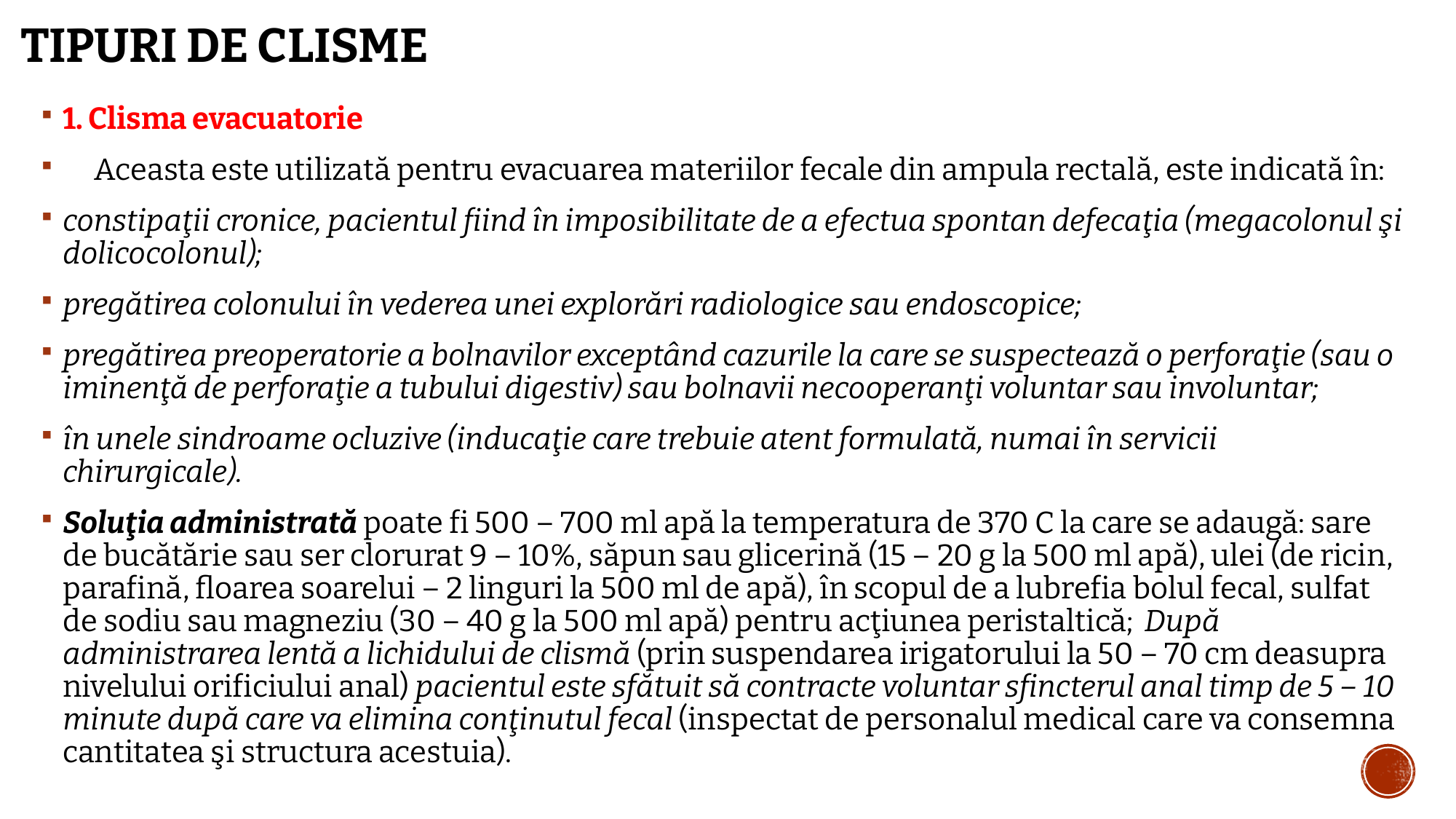

# Tipuri de clisme
1. Clisma evacuatorie
      Aceasta este utilizată pentru evacuarea materiilor fecale din ampula rectală, este indicată în:
constipaţii cronice, pacientul fiind în imposibilitate de a efectua spontan defecaţia (megacolonul şi dolicocolonul);
pregătirea colonului în vederea unei explorări radiologice sau endoscopice;
pregătirea preoperatorie a bolnavilor exceptând cazurile la care se suspectează o perforaţie (sau o iminenţă de perforaţie a tubului digestiv) sau bolnavii necooperanţi voluntar sau involuntar;
în unele sindroame ocluzive (inducaţie care trebuie atent formulată, numai în servicii chirurgicale).
Soluţia administrată poate fi 500 – 700 ml apă la temperatura de 370 C la care se adaugă: sare de bucătărie sau ser clorurat 9 – 10%, săpun sau glicerină (15 – 20 g la 500 ml apă), ulei (de ricin, parafină, floarea soarelui – 2 linguri la 500 ml de apă), în scopul de a lubrefia bolul fecal, sulfat de sodiu sau magneziu (30 – 40 g la 500 ml apă) pentru acţiunea peristaltică;  După administrarea lentă a lichidului de clismă (prin suspendarea irigatorului la 50 – 70 cm deasupra nivelului orificiului anal) pacientul este sfătuit să contracte voluntar sfincterul anal timp de 5 – 10 minute după care va elimina conţinutul fecal (inspectat de personalul medical care va consemna cantitatea şi structura acestuia).